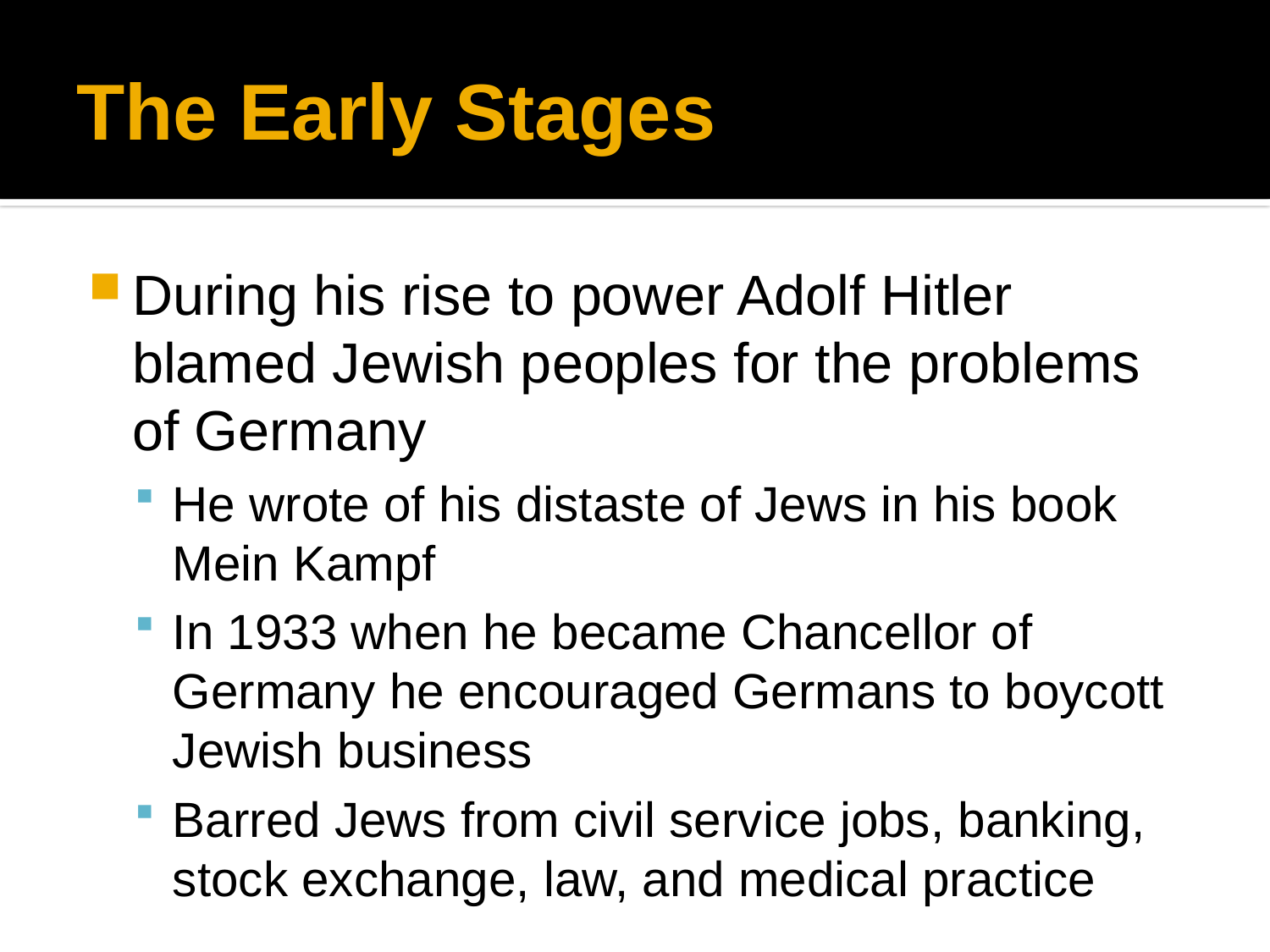

# The Early Stages
During his rise to power Adolf Hitler blamed Jewish peoples for the problems of Germany
He wrote of his distaste of Jews in his book Mein Kampf
In 1933 when he became Chancellor of Germany he encouraged Germans to boycott Jewish business
Barred Jews from civil service jobs, banking, stock exchange, law, and medical practice